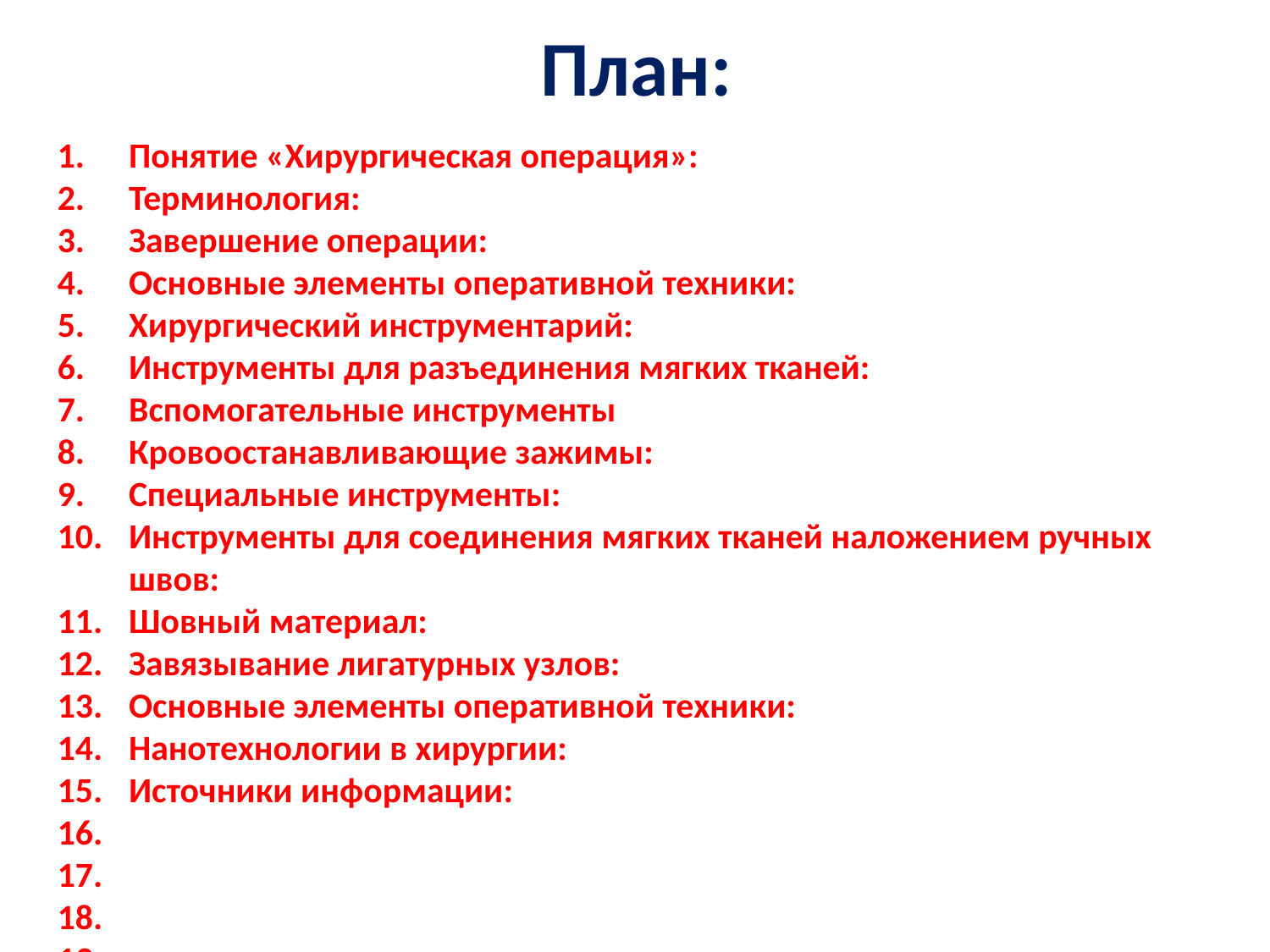

План:
Понятие «Хирургическая операция»:
Терминология:
Завершение операции:
Основные элементы оперативной техники:
Хирургический инструментарий:
Инструменты для разъединения мягких тканей:
Вспомогательные инструменты
Кровоостанавливающие зажимы:
Специальные инструменты:
Инструменты для соединения мягких тканей наложением ручных швов:
Шовный материал:
Завязывание лигатурных узлов:
Основные элементы оперативной техники:
Нанотехнологии в хирургии:
Источники информации: